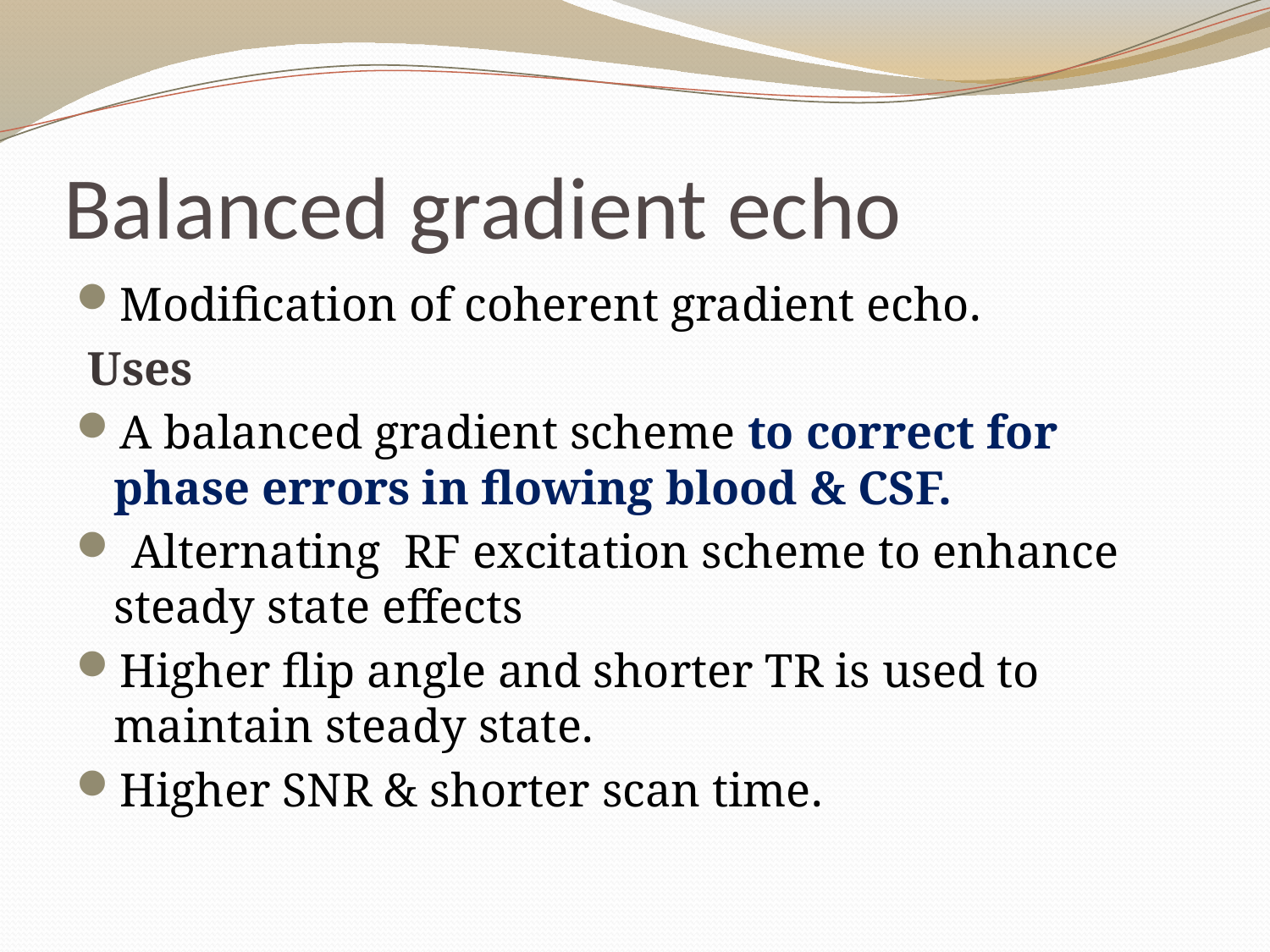

# Balanced gradient echo
Modification of coherent gradient echo.
 Uses
A balanced gradient scheme to correct for phase errors in flowing blood & CSF.
 Alternating  RF excitation scheme to enhance steady state effects
Higher flip angle and shorter TR is used to maintain steady state.
Higher SNR & shorter scan time.